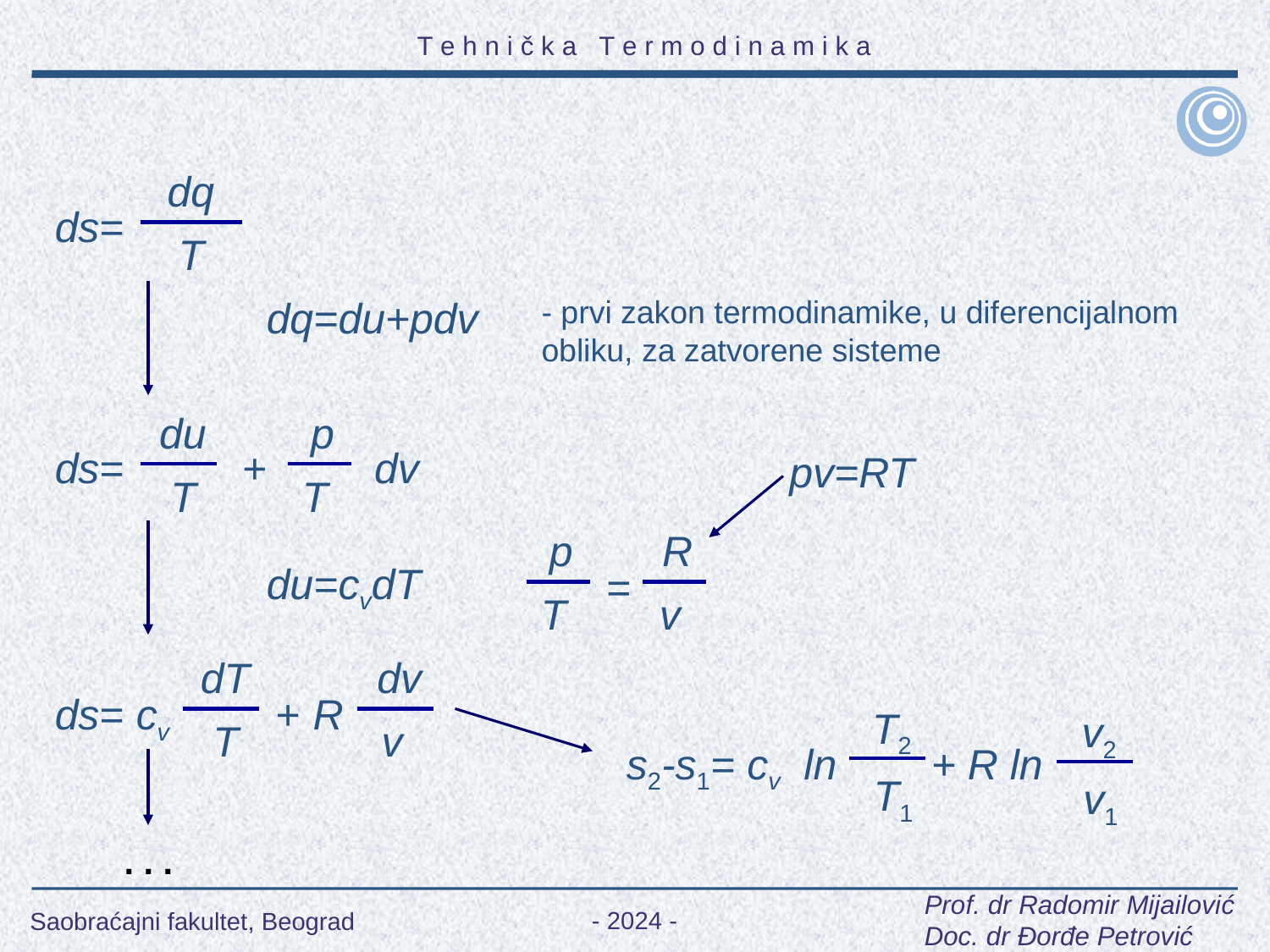

dq
ds=
T
dq=du+pdv
- prvi zakon termodinamike, u diferencijalnom obliku, za zatvorene sisteme
du
p
ds=          +         dv
pv=RT
T
T
p
R
du=cvdT
=
T
v
dT
dv
ds= cv         + R
T2
v2
T
v
s2-s1= cv  ln        + R ln
T1
v1
. . .